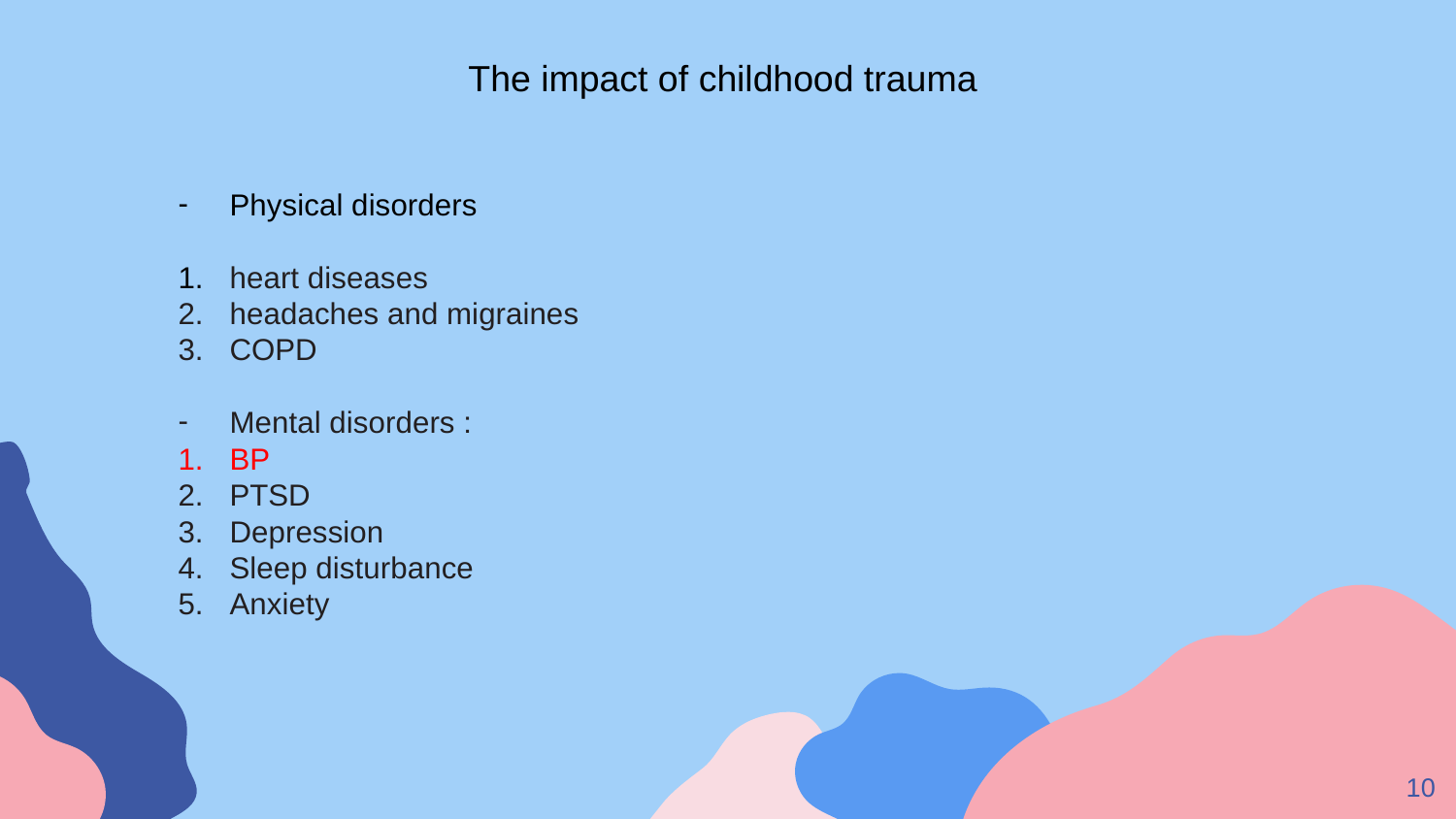

The impact of childhood trauma
Physical disorders

heart diseases
headaches and migraines
COPD

Mental disorders :
BP
PTSD
Depression
Sleep disturbance
Anxiety
10